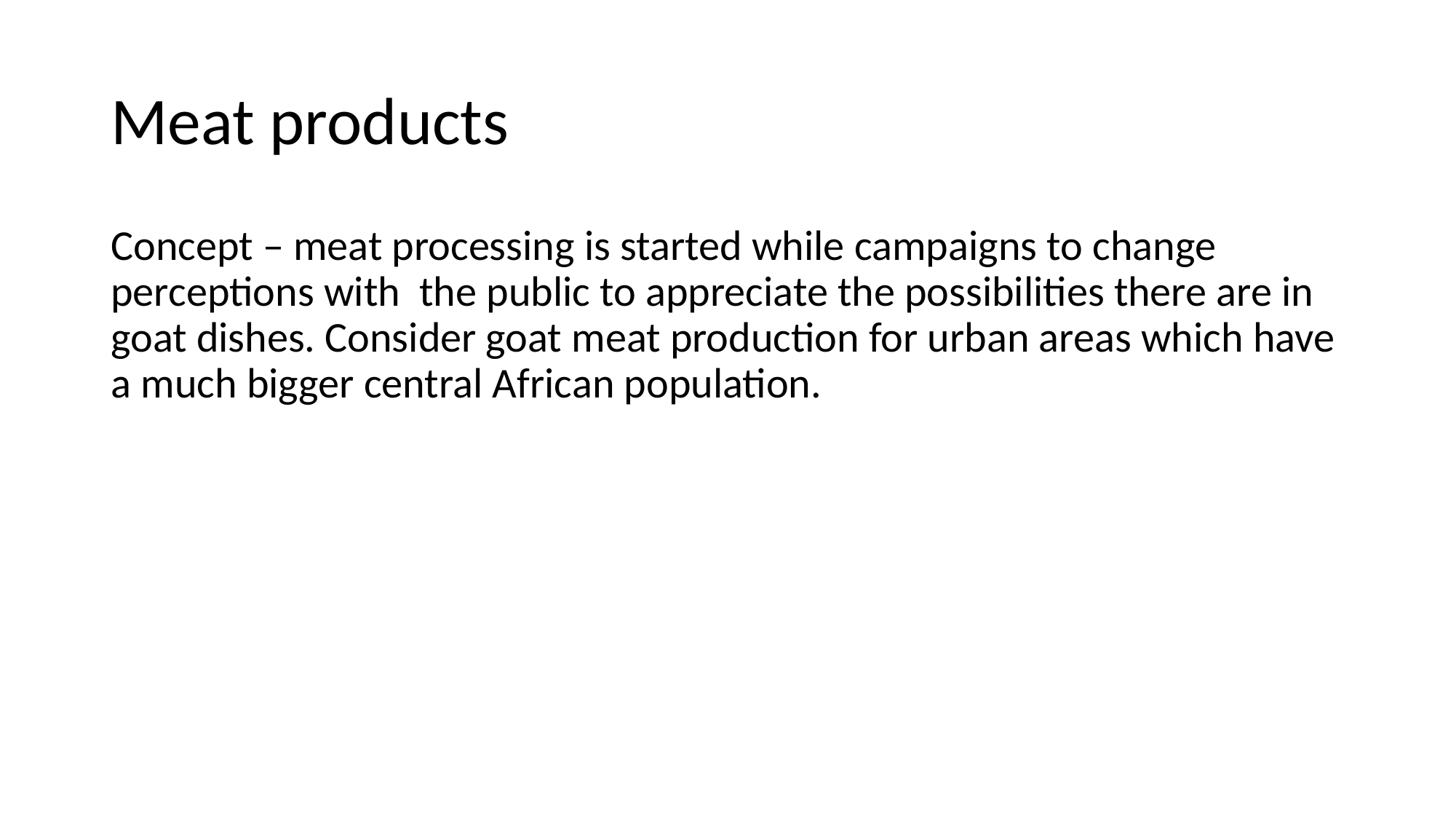

# Meat products
Concept – meat processing is started while campaigns to change perceptions with  the public to appreciate the possibilities there are in goat dishes. Consider goat meat production for urban areas which have a much bigger central African population.